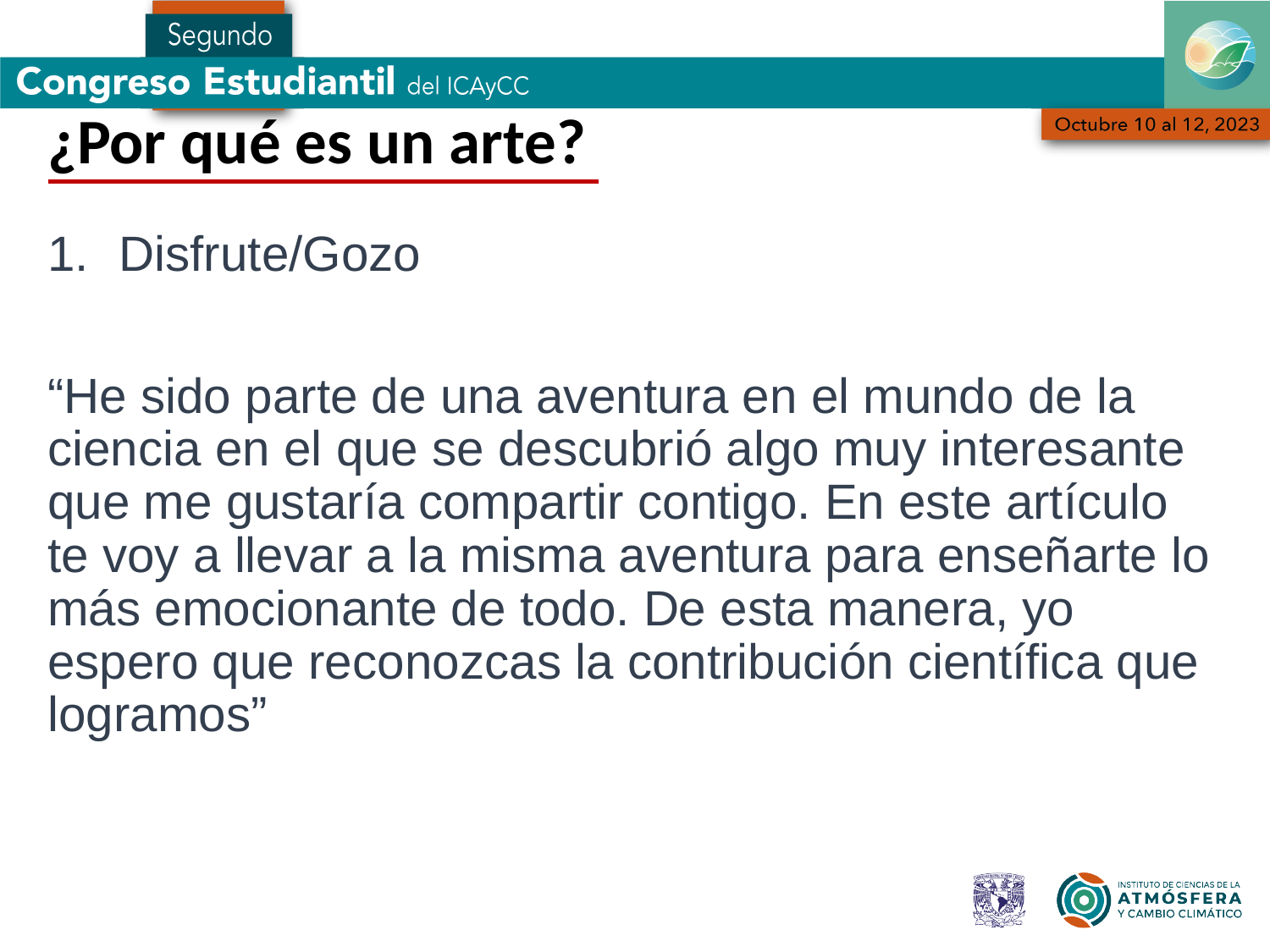

¿Por qué es un arte?
Disfrute/Gozo

“He sido parte de una aventura en el mundo de la ciencia en el que se descubrió algo muy interesante que me gustaría compartir contigo. En este artículo te voy a llevar a la misma aventura para enseñarte lo más emocionante de todo. De esta manera, yo espero que reconozcas la contribución científica que logramos”